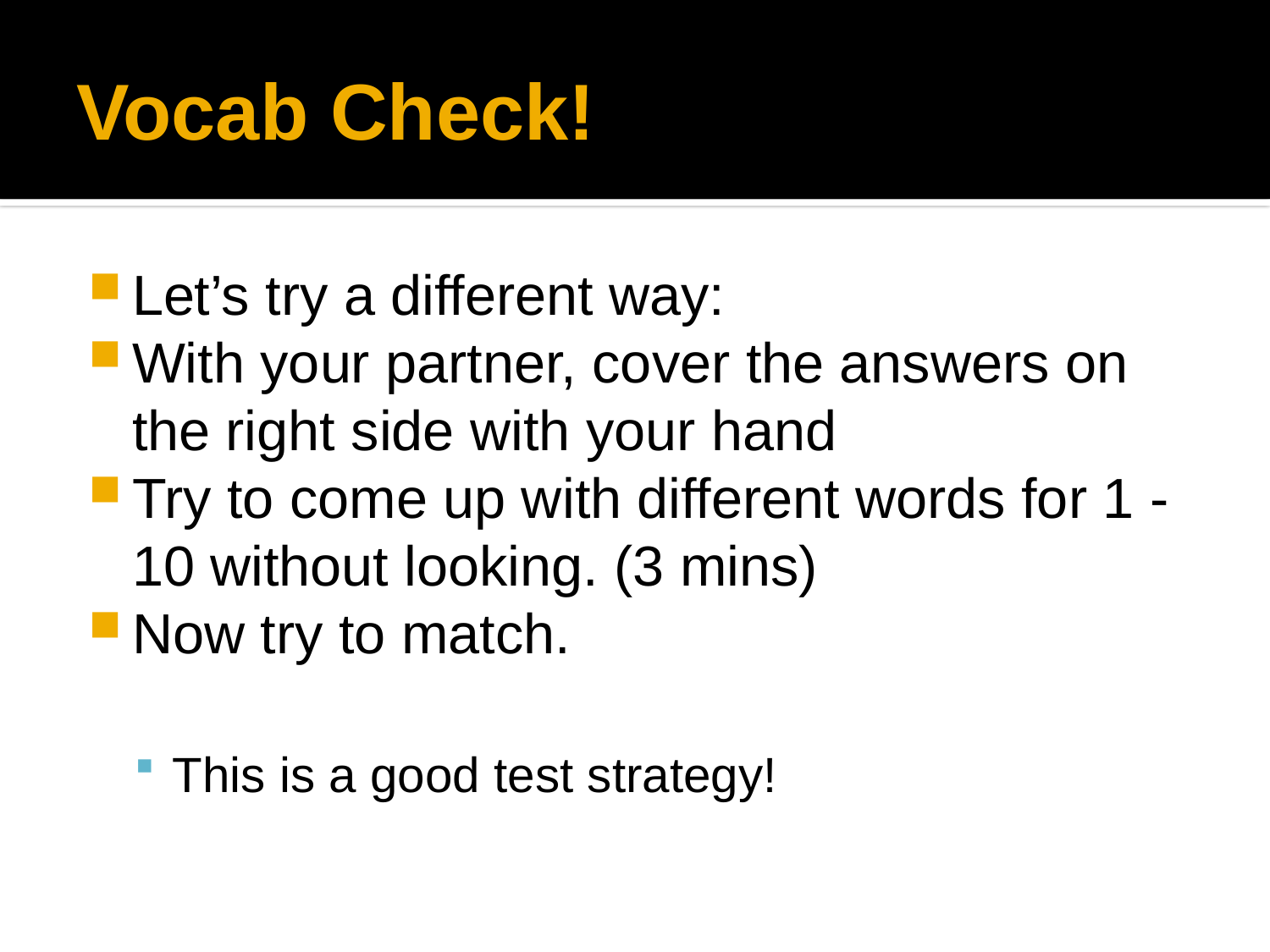

# Vocab Check!
Let’s try a different way:
With your partner, cover the answers on the right side with your hand
Try to come up with different words for 1 -10 without looking. (3 mins)
Now try to match.

This is a good test strategy!